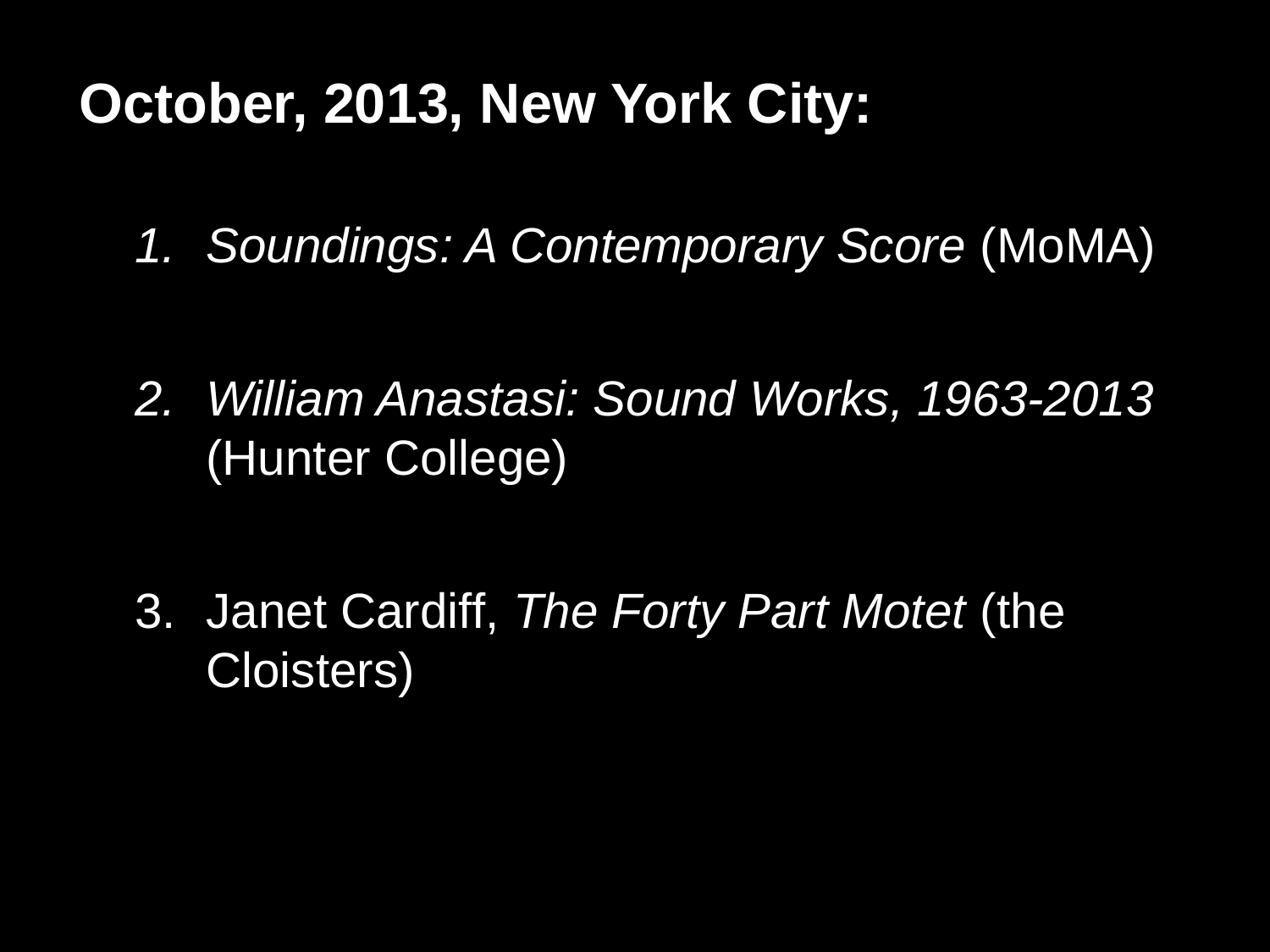

October, 2013, New York City:

Soundings: A Contemporary Score (MoMA)

William Anastasi: Sound Works, 1963-2013 (Hunter College)

Janet Cardiff, The Forty Part Motet (the Cloisters)